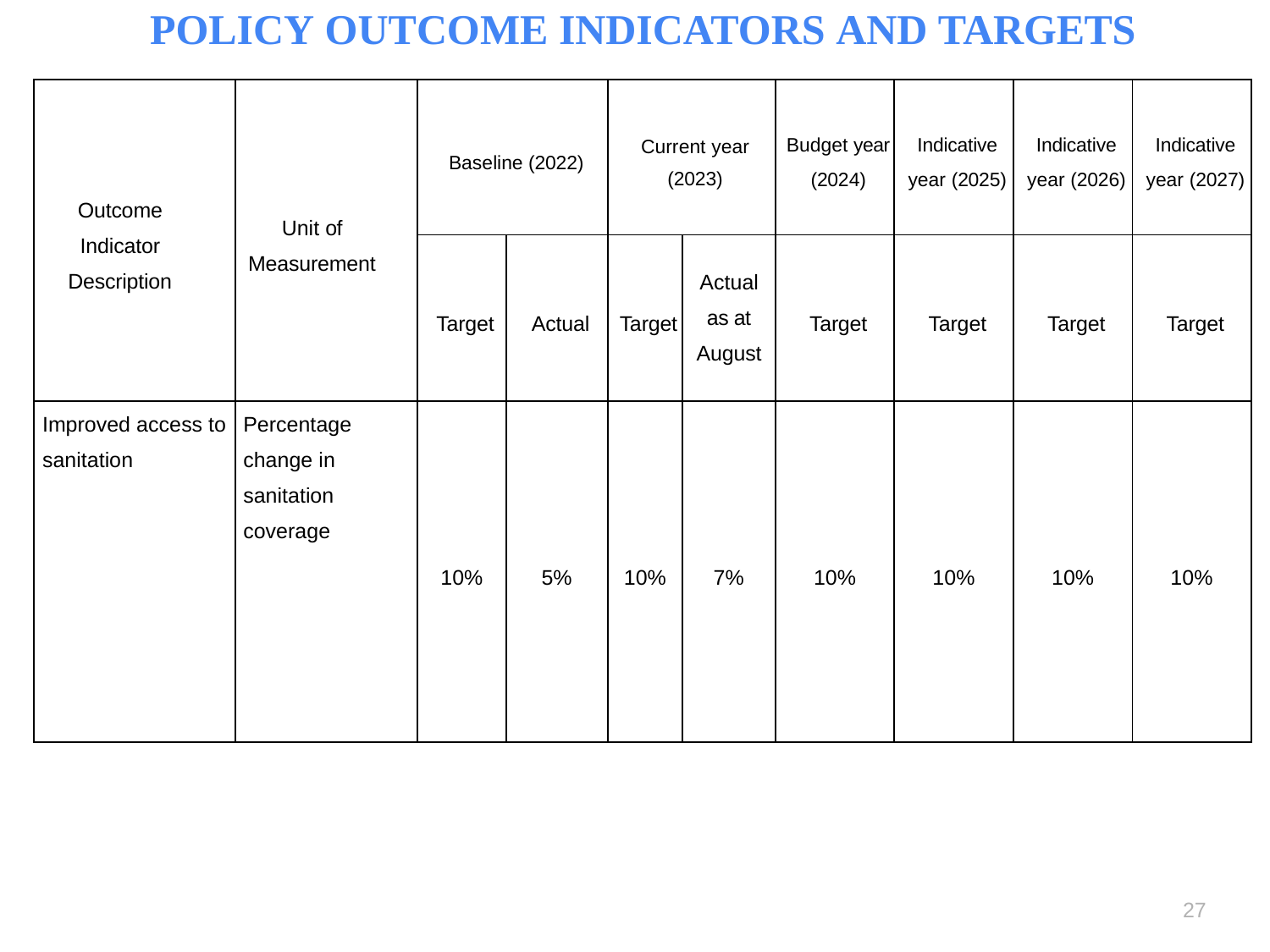

# POLICY OUTCOME INDICATORS AND TARGETS
| Outcome Indicator Description | Unit of Measurement | Baseline (2022) |  | Current year (2023) |  | Budget year (2024) | Indicative year (2025) | Indicative year (2026) | Indicative year (2027) |
| --- | --- | --- | --- | --- | --- | --- | --- | --- | --- |
|  |  | Target | Actual | Target | Actual as at August | Target | Target | Target | Target |
| Improved access to sanitation | Percentage change in sanitation coverage | 10% | 5% | 10% | 7% | 10% | 10% | 10% | 10% |
27